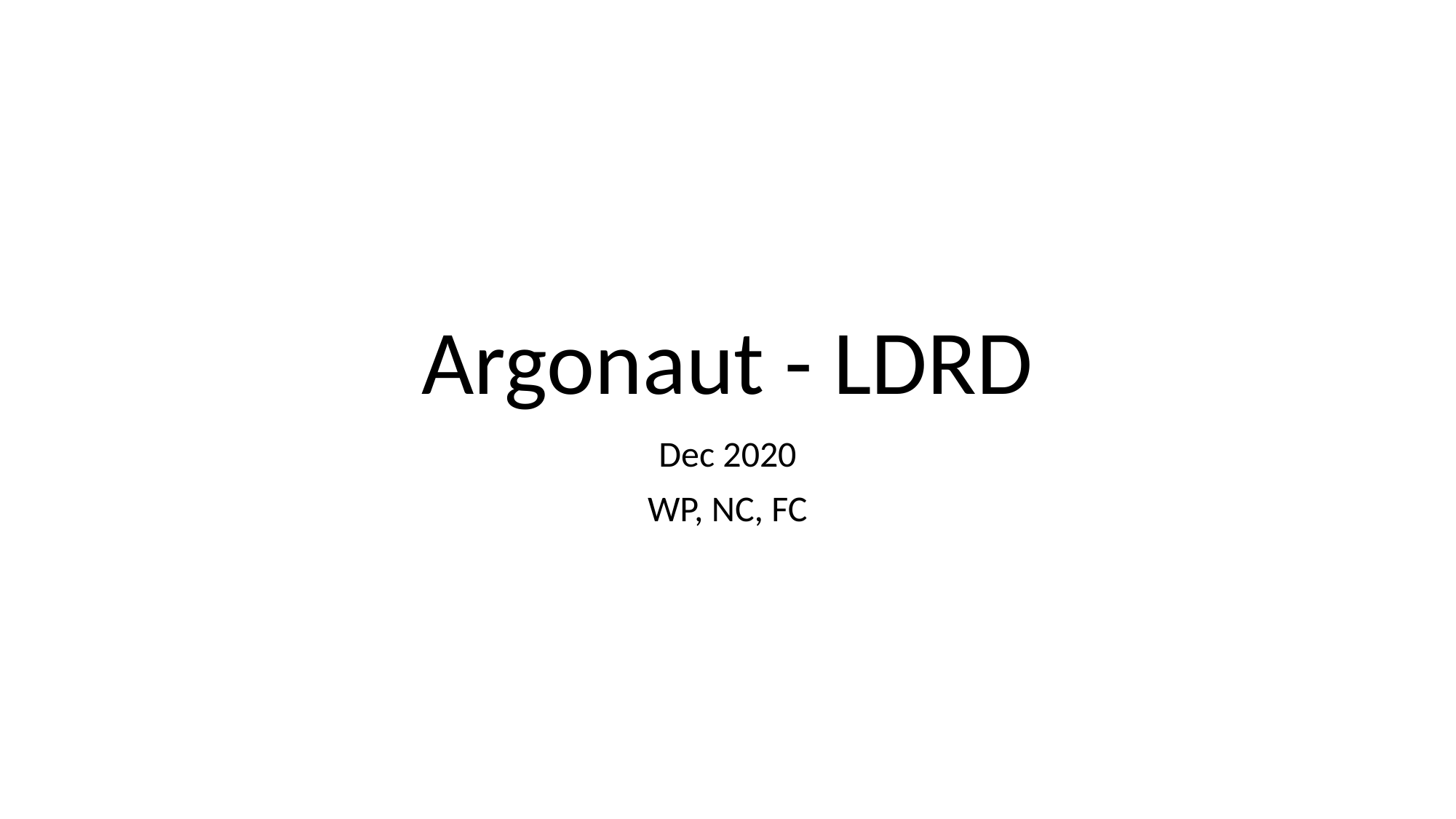

# Argonaut - LDRD
Dec 2020
WP, NC, FC